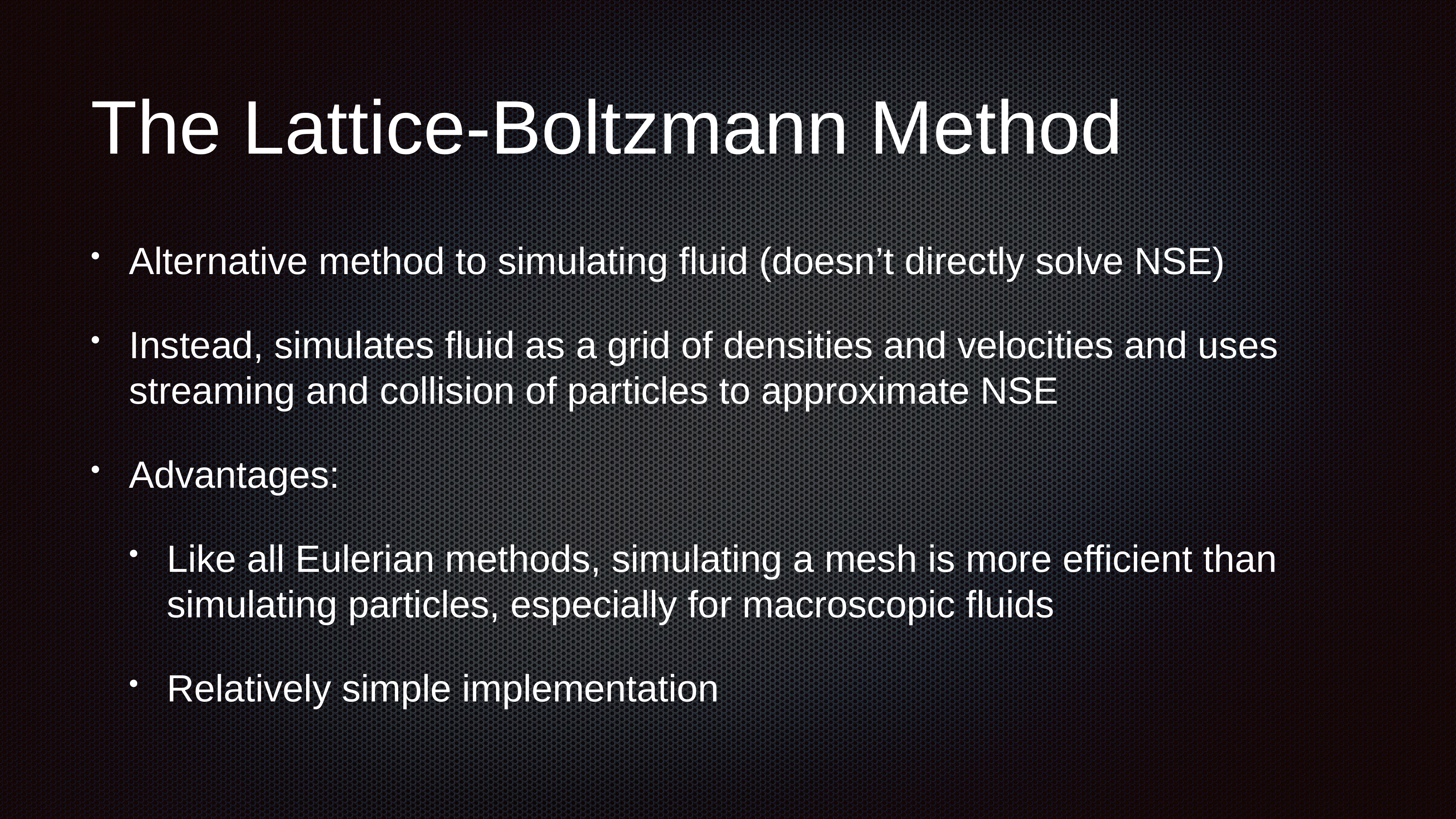

# The Lattice-Boltzmann Method
Alternative method to simulating fluid (doesn’t directly solve NSE)
Instead, simulates fluid as a grid of densities and velocities and uses streaming and collision of particles to approximate NSE
Advantages:
Like all Eulerian methods, simulating a mesh is more efficient than simulating particles, especially for macroscopic fluids
Relatively simple implementation